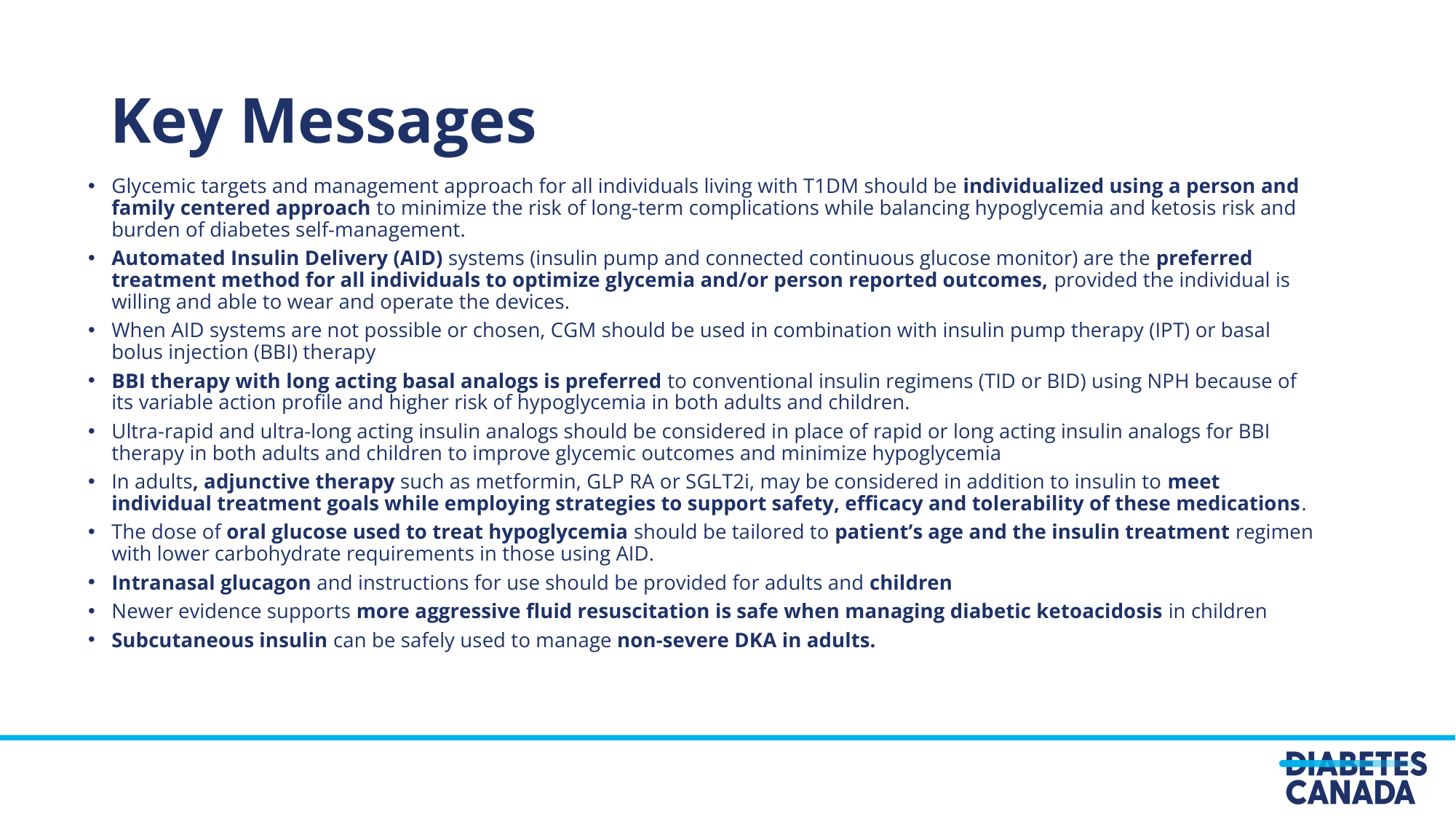

# Key Messages
Glycemic targets and management approach for all individuals living with T1DM should be individualized using a person and family centered approach to minimize the risk of long-term complications while balancing hypoglycemia and ketosis risk and burden of diabetes self-management.
Automated Insulin Delivery (AID) systems (insulin pump and connected continuous glucose monitor) are the preferred treatment method for all individuals to optimize glycemia and/or person reported outcomes, provided the individual is willing and able to wear and operate the devices.
When AID systems are not possible or chosen, CGM should be used in combination with insulin pump therapy (IPT) or basal bolus injection (BBI) therapy
BBI therapy with long acting basal analogs is preferred to conventional insulin regimens (TID or BID) using NPH because of its variable action profile and higher risk of hypoglycemia in both adults and children.
Ultra-rapid and ultra-long acting insulin analogs should be considered in place of rapid or long acting insulin analogs for BBI therapy in both adults and children to improve glycemic outcomes and minimize hypoglycemia
In adults, adjunctive therapy such as metformin, GLP RA or SGLT2i, may be considered in addition to insulin to meet individual treatment goals while employing strategies to support safety, efficacy and tolerability of these medications.
The dose of oral glucose used to treat hypoglycemia should be tailored to patient’s age and the insulin treatment regimen with lower carbohydrate requirements in those using AID.
Intranasal glucagon and instructions for use should be provided for adults and children
Newer evidence supports more aggressive fluid resuscitation is safe when managing diabetic ketoacidosis in children
Subcutaneous insulin can be safely used to manage non-severe DKA in adults.